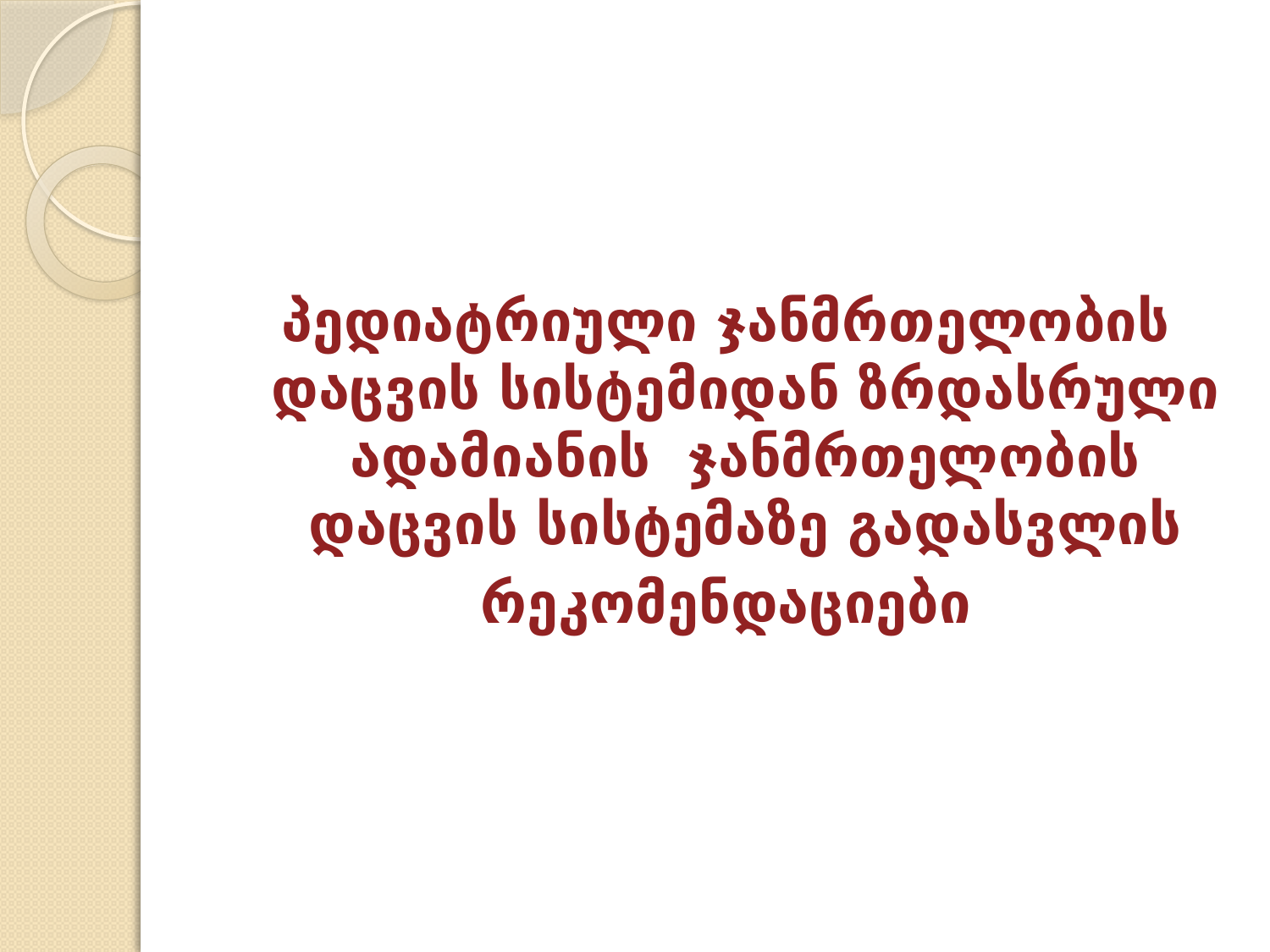

პედიატრიული ჯანმრთელობის დაცვის სისტემიდან ზრდასრული ადამიანის  ჯანმრთელობის დაცვის სისტემაზე გადასვლის
რეკომენდაციები